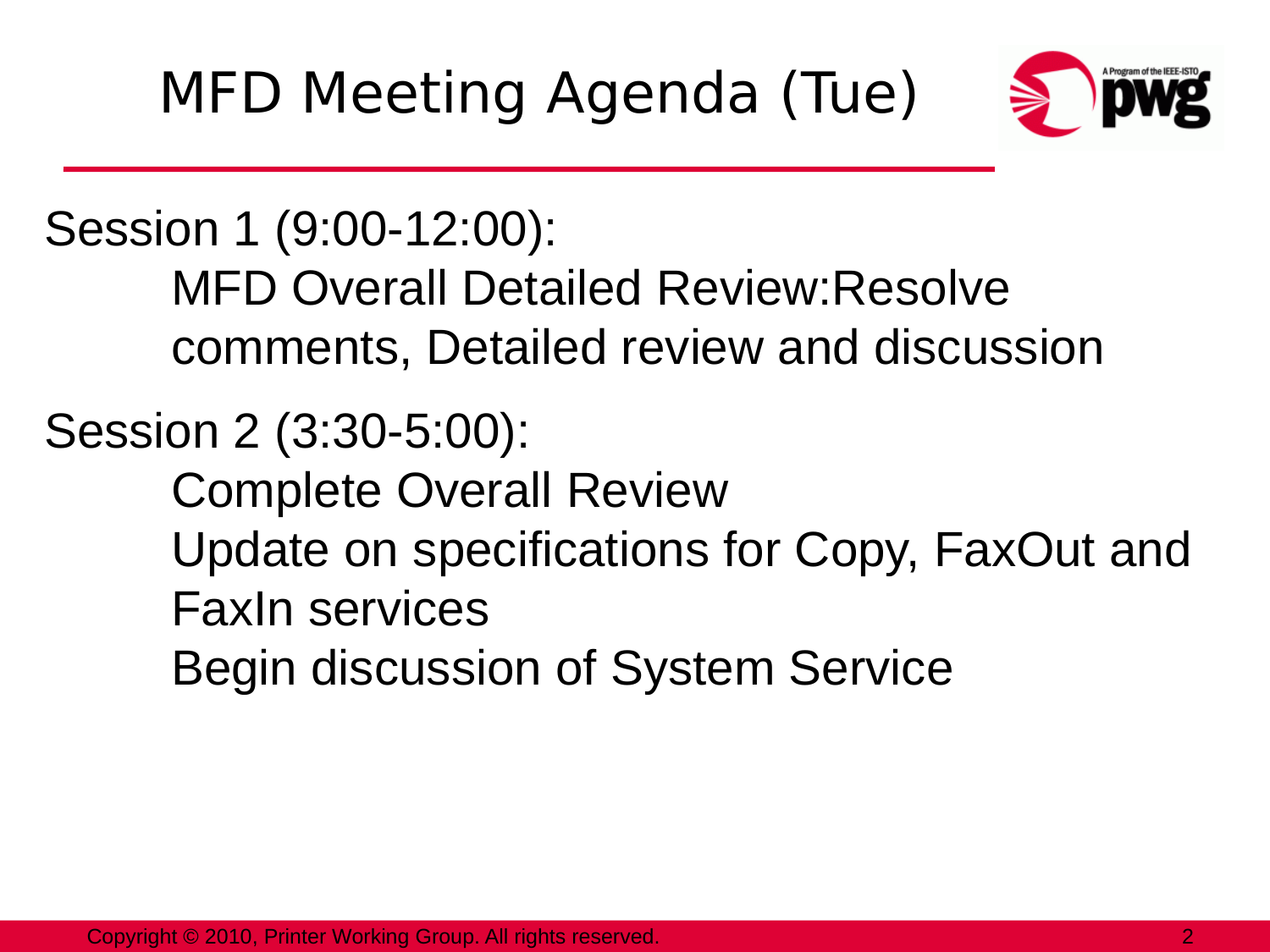

# MFD Meeting Agenda (Tue)
Session 1 (9:00-12:00):
MFD Overall Detailed Review:Resolve comments, Detailed review and discussion
Session 2 (3:30-5:00):
Complete Overall Review
Update on specifications for Copy, FaxOut and FaxIn services
Begin discussion of System Service
Copyright © 2010, Printer Working Group. All rights reserved.
2